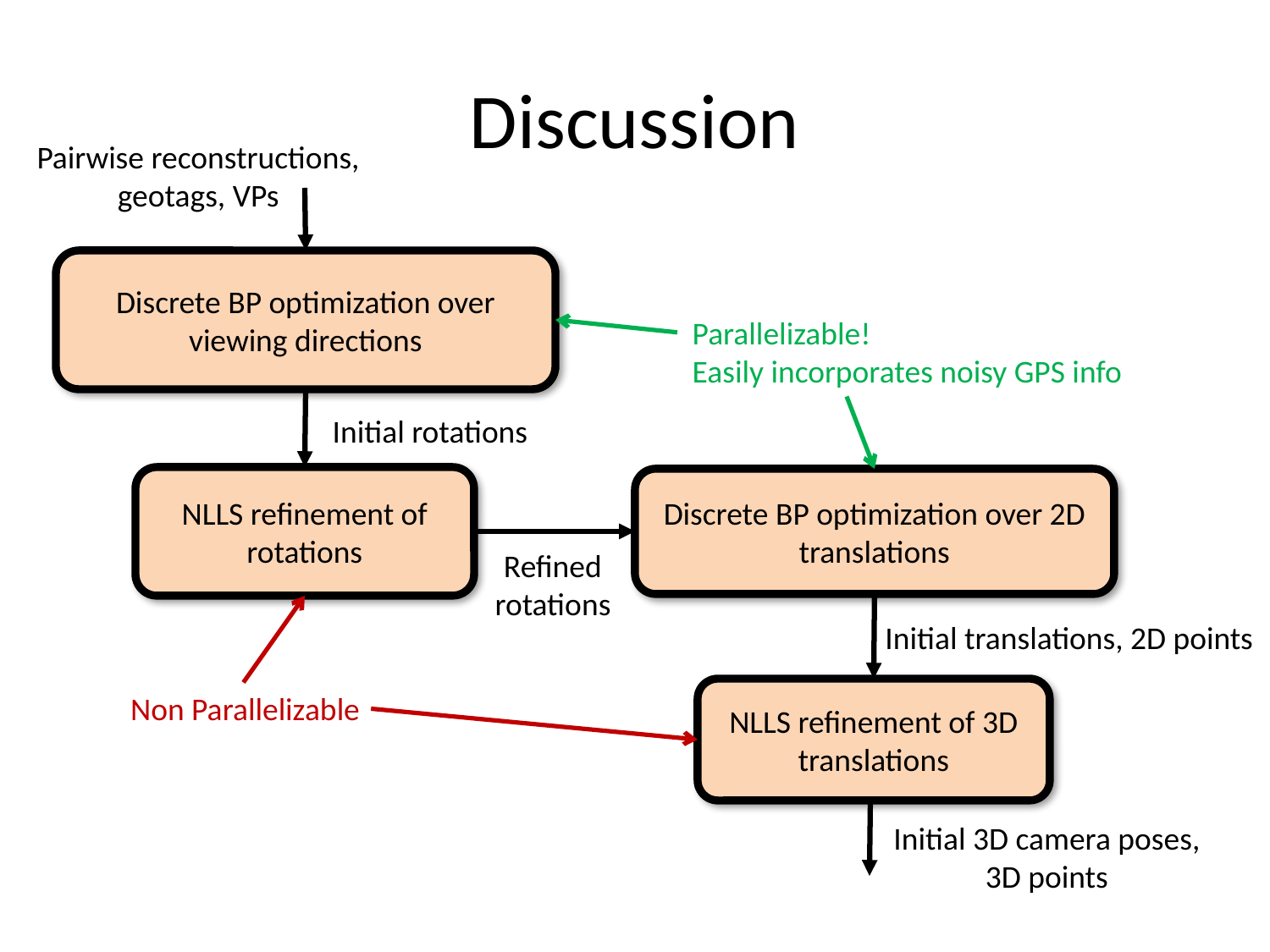

# Discussion
Pairwise reconstructions, geotags, VPs

Discrete BP optimization over viewing directions
Parallelizable!
Easily incorporates noisy GPS info
Initial rotations
NLLS refinement of rotations
Discrete BP optimization over 2D translations
Refined rotations
Initial translations, 2D points
NLLS refinement of 3D translations
Non Parallelizable
Initial 3D camera poses, 3D points